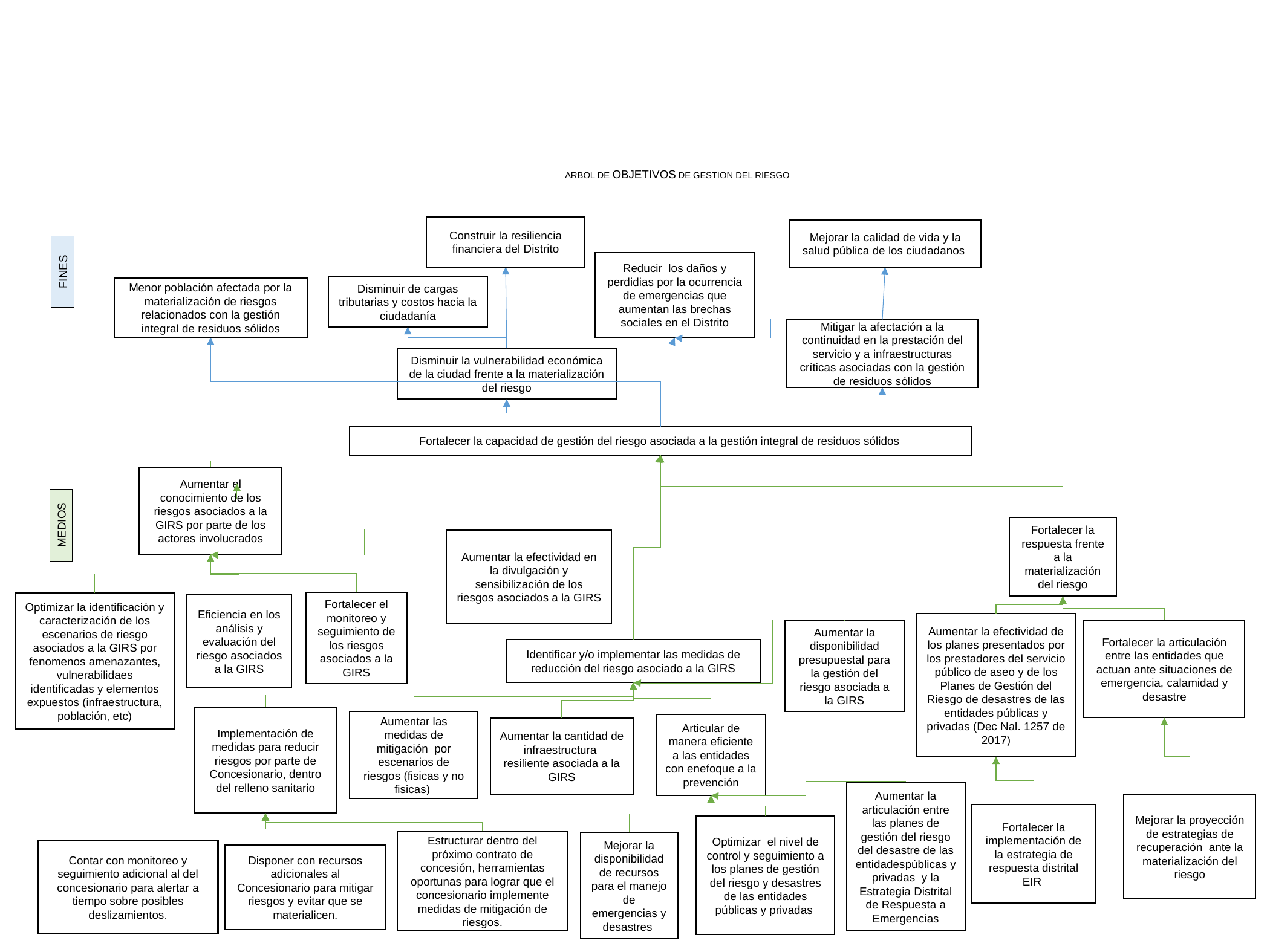

ARBOL DE OBJETIVOS DE GESTION DEL RIESGO
Construir la resiliencia financiera del Distrito
Mejorar la calidad de vida y la salud pública de los ciudadanos
Reducir  los daños y perdidias por la ocurrencia de emergencias que aumentan las brechas sociales en el Distrito
FINES
Disminuir de cargas tributarias y costos hacia la ciudadanía
Menor población afectada por la materialización de riesgos relacionados con la gestión integral de residuos sólidos
Mitigar la afectación a la continuidad en la prestación del servicio y a infraestructuras críticas asociadas con la gestión de residuos sólidos
Disminuir la vulnerabilidad económica de la ciudad frente a la materialización del riesgo
Fortalecer la capacidad de gestión del riesgo asociada a la gestión integral de residuos sólidos
Aumentar el conocimiento de los riesgos asociados a la GIRS por parte de los actores involucrados
MEDIOS
Fortalecer la respuesta frente a la materialización del riesgo
Aumentar la efectividad en la divulgación y sensibilización de los riesgos asociados a la GIRS
Fortalecer el monitoreo y seguimiento de los riesgos asociados a la GIRS
Optimizar la identificación y caracterización de los escenarios de riesgo asociados a la GIRS por fenomenos amenazantes, vulnerabilidaes identificadas y elementos expuestos (infraestructura, población, etc)
Eficiencia en los análisis y evaluación del riesgo asociados a la GIRS
Aumentar la efectividad de los planes presentados por los prestadores del servicio público de aseo y de los Planes de Gestión del Riesgo de desastres de las entidades públicas y privadas (Dec Nal. 1257 de 2017)
Fortalecer la articulación entre las entidades que actuan ante situaciones de emergencia, calamidad y desastre
Aumentar la disponibilidad presupuestal para la gestión del riesgo asociada a la GIRS
Identificar y/o implementar las medidas de reducción del riesgo asociado a la GIRS
Implementación de medidas para reducir riesgos por parte de Concesionario, dentro del relleno sanitario
Aumentar las medidas de mitigación  por escenarios de riesgos (fisicas y no fisicas)
Articular de manera eficiente a las entidades con enefoque a la prevención
Aumentar la cantidad de infraestructura  resiliente asociada a la GIRS
Aumentar la articulación entre las planes de gestión del riesgo del desastre de las entidadespúblicas y privadas  y la Estrategia Distrital de Respuesta a Emergencias
Mejorar la proyección de estrategias de recuperación  ante la materialización del riesgo
Fortalecer la implementación de la estrategia de respuesta distrital EIR
Optimizar  el nivel de control y seguimiento a los planes de gestión del riesgo y desastres de las entidades públicas y privadas
Estructurar dentro del próximo contrato de concesión, herramientas oportunas para lograr que el concesionario implemente medidas de mitigación de riesgos.
Mejorar la disponibilidad de recursos para el manejo de emergencias y desastres
Contar con monitoreo y seguimiento adicional al del concesionario para alertar a tiempo sobre posibles deslizamientos.
Disponer con recursos adicionales al Concesionario para mitigar riesgos y evitar que se materialicen.